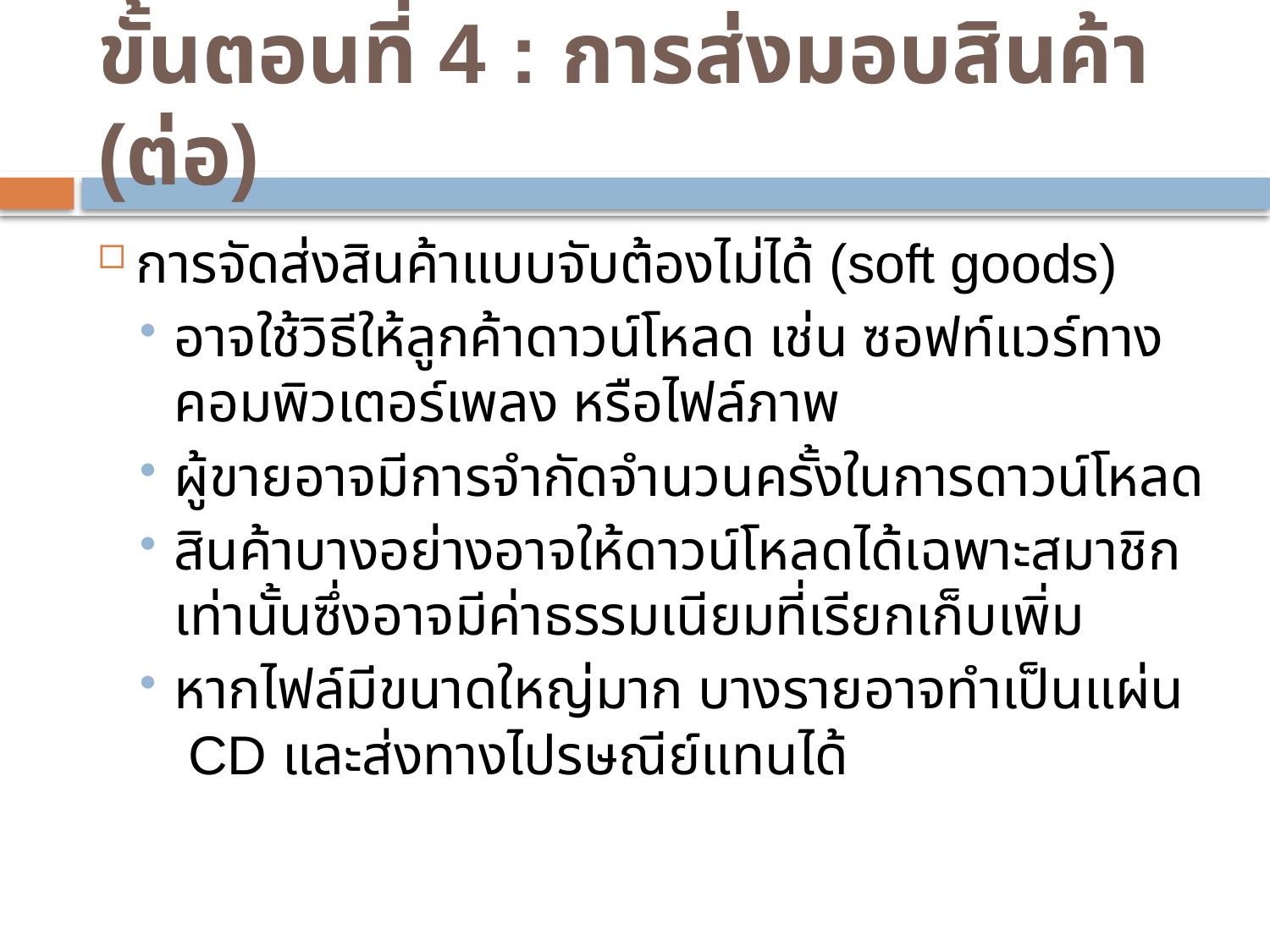

# ขั้นตอนที่ 4 : การส่งมอบสินค้า (ต่อ)
การจัดส่งสินค้าแบบจับต้องไม่ได้ (soft goods)
อาจใช้วิธีให้ลูกค้าดาวน์โหลด เช่น ซอฟท์แวร์ทางคอมพิวเตอร์เพลง หรือไฟล์ภาพ
ผู้ขายอาจมีการจำกัดจำนวนครั้งในการดาวน์โหลด
สินค้าบางอย่างอาจให้ดาวน์โหลดได้เฉพาะสมาชิกเท่านั้นซึ่งอาจมีค่าธรรมเนียมที่เรียกเก็บเพิ่ม
หากไฟล์มีขนาดใหญ่มาก บางรายอาจทำเป็นแผ่น CD และส่งทางไปรษณีย์แทนได้